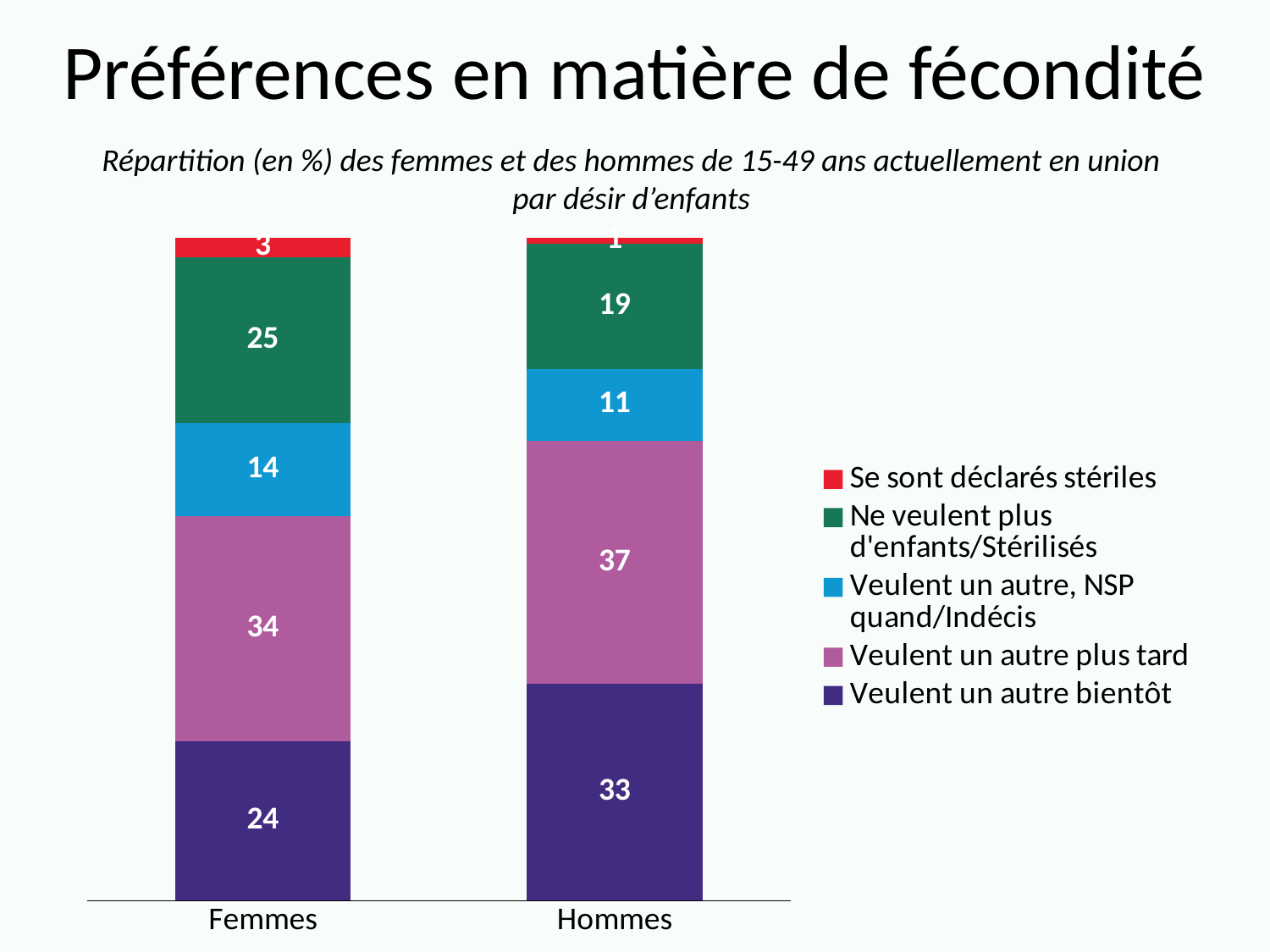

# Préférences en matière de fécondité
Répartition (en %) des femmes et des hommes de 15-49 ans actuellement en union
par désir d’enfants

### Chart

| Category | Veulent un autre bientôt | Veulent un autre plus tard | Veulent un autre, NSP quand/Indécis | Ne veulent plus d'enfants/Stérilisés | Se sont déclarés stériles |
|---|---|---|---|---|---|
| Femmes | 24.0 | 34.0 | 14.0 | 25.0 | 3.0 |
| Hommes | 33.0 | 37.0 | 11.0 | 19.0 | 1.0 |